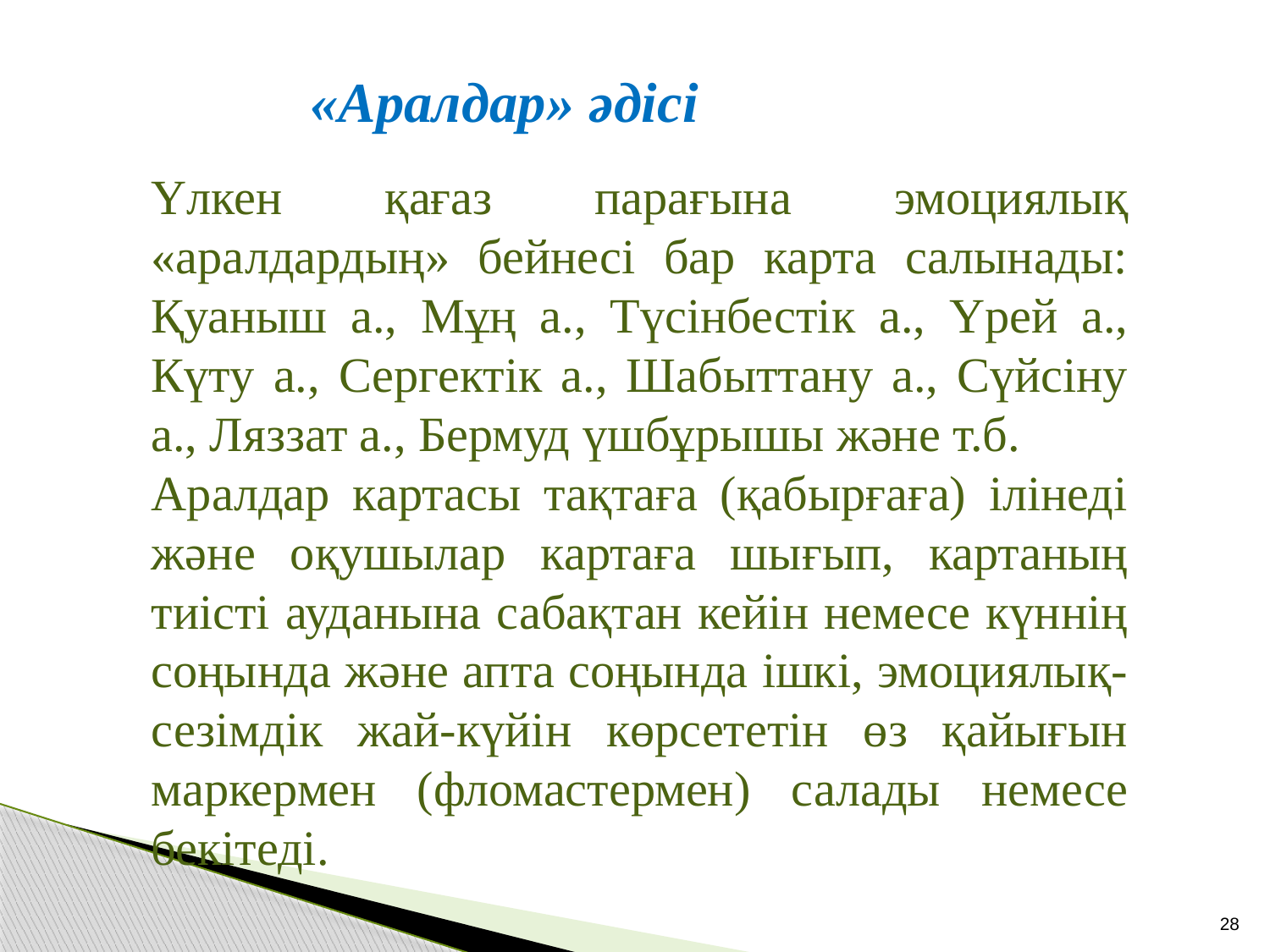

«Аралдар» әдісі
Үлкен қағаз парағына эмоциялық «аралдардың» бейнесі бар карта салынады: Қуаныш а., Мұң а., Түсінбестік а., Үрей а., Күту а., Сергектік а., Шабыттану а., Сүйсіну а., Ляззат а., Бермуд үшбұрышы және т.б.
Аралдар картасы тақтаға (қабырғаға) ілінеді және оқушылар картаға шығып, картаның тиісті ауданына сабақтан кейін немесе күннің соңында және апта соңында ішкі, эмоциялық-сезімдік жай-күйін көрсететін өз қайығын маркермен (фломастермен) салады немесе бекітеді.
28